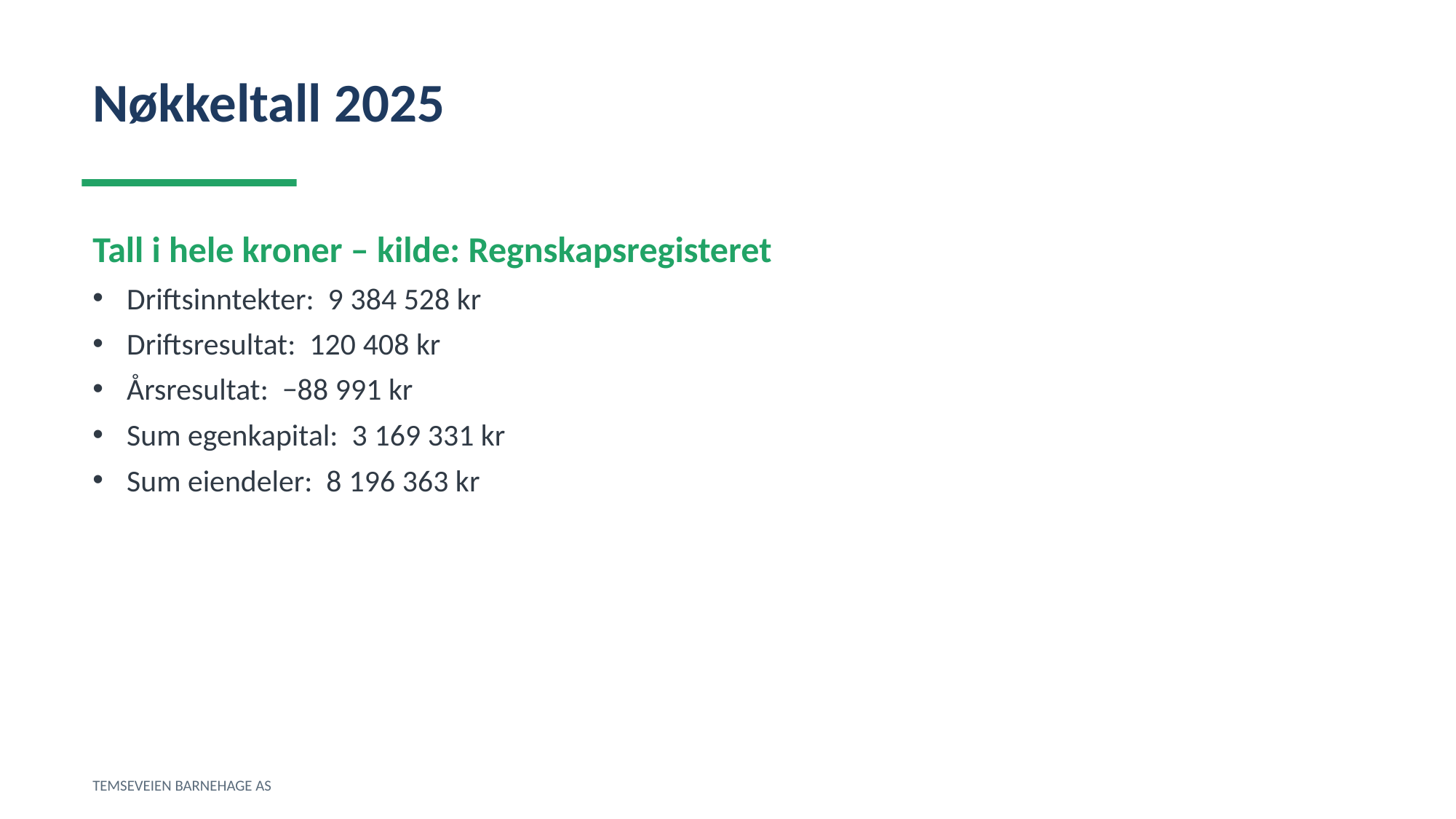

Nøkkeltall 2025

Tall i hele kroner – kilde: Regnskapsregisteret
Driftsinntekter:  9 384 528 kr
Driftsresultat:  120 408 kr
Årsresultat:  −88 991 kr
Sum egenkapital:  3 169 331 kr
Sum eiendeler:  8 196 363 kr
TEMSEVEIEN BARNEHAGE AS